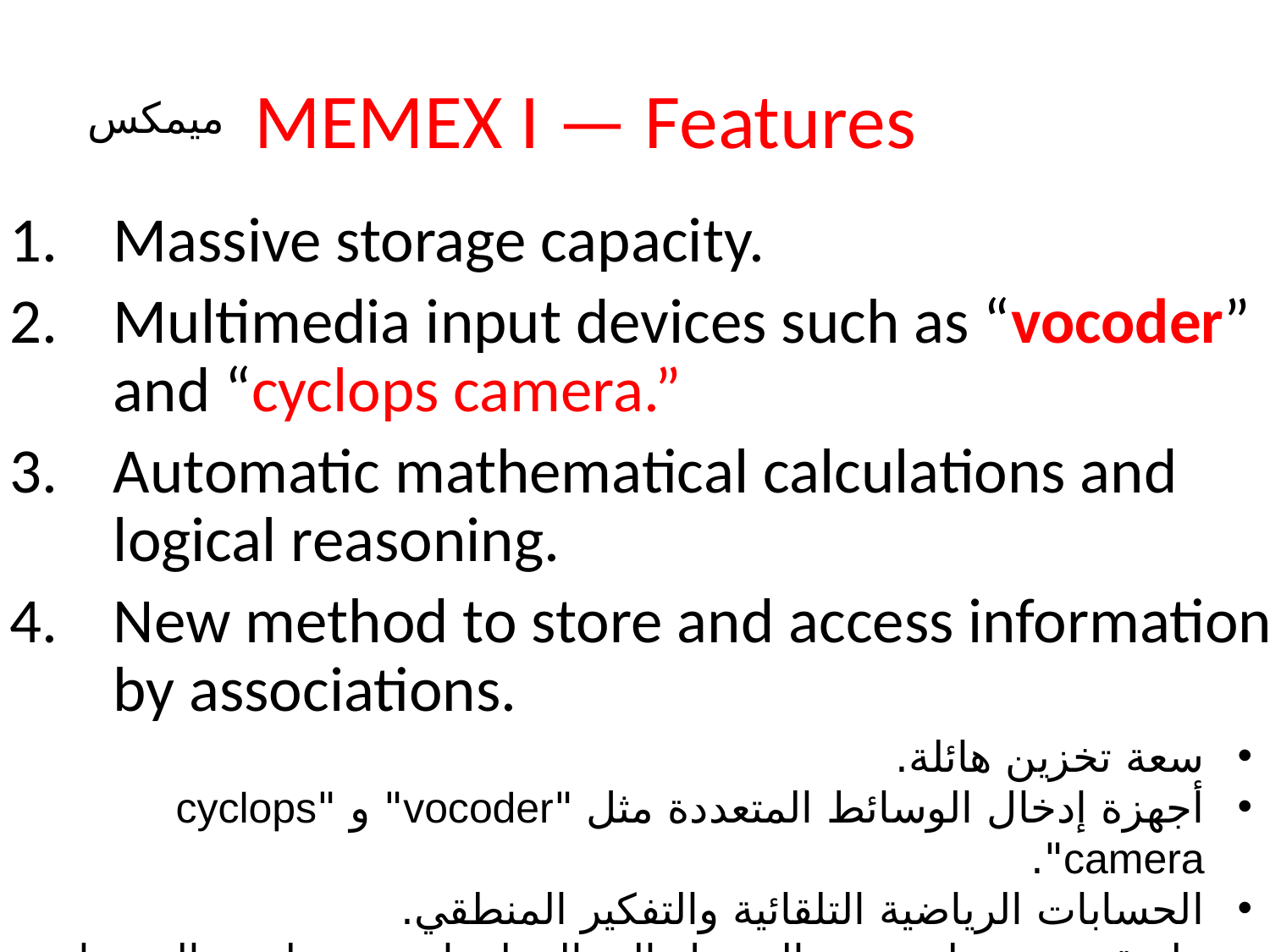

# MEMEX I — Features
ميمكس
Massive storage capacity.
Multimedia input devices such as “vocoder” and “cyclops camera.”
Automatic mathematical calculations and logical reasoning.
New method to store and access information by associations.

سعة تخزين هائلة.
أجهزة إدخال الوسائط المتعددة مثل "vocoder" و "cyclops camera".
الحسابات الرياضية التلقائية والتفكير المنطقي.
طريقة جديدة لتخزين والوصول إلى المعلومات عن طريق الجمعيات.